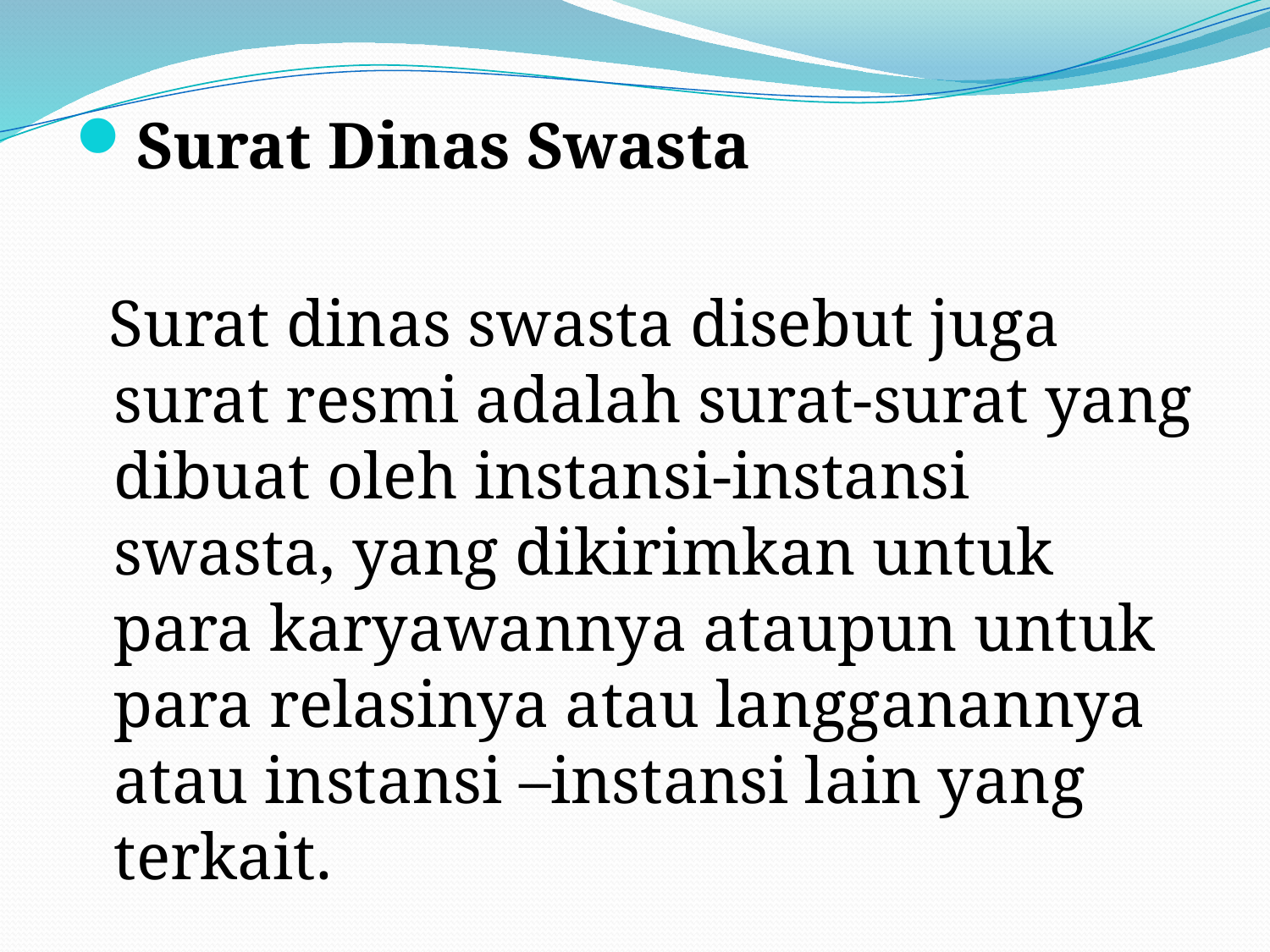

Surat Dinas Swasta

  Surat dinas swasta disebut juga surat resmi adalah surat-surat yang dibuat oleh instansi-instansi swasta, yang dikirimkan untuk para karyawannya ataupun untuk para relasinya atau langganannya atau instansi –instansi lain yang terkait.